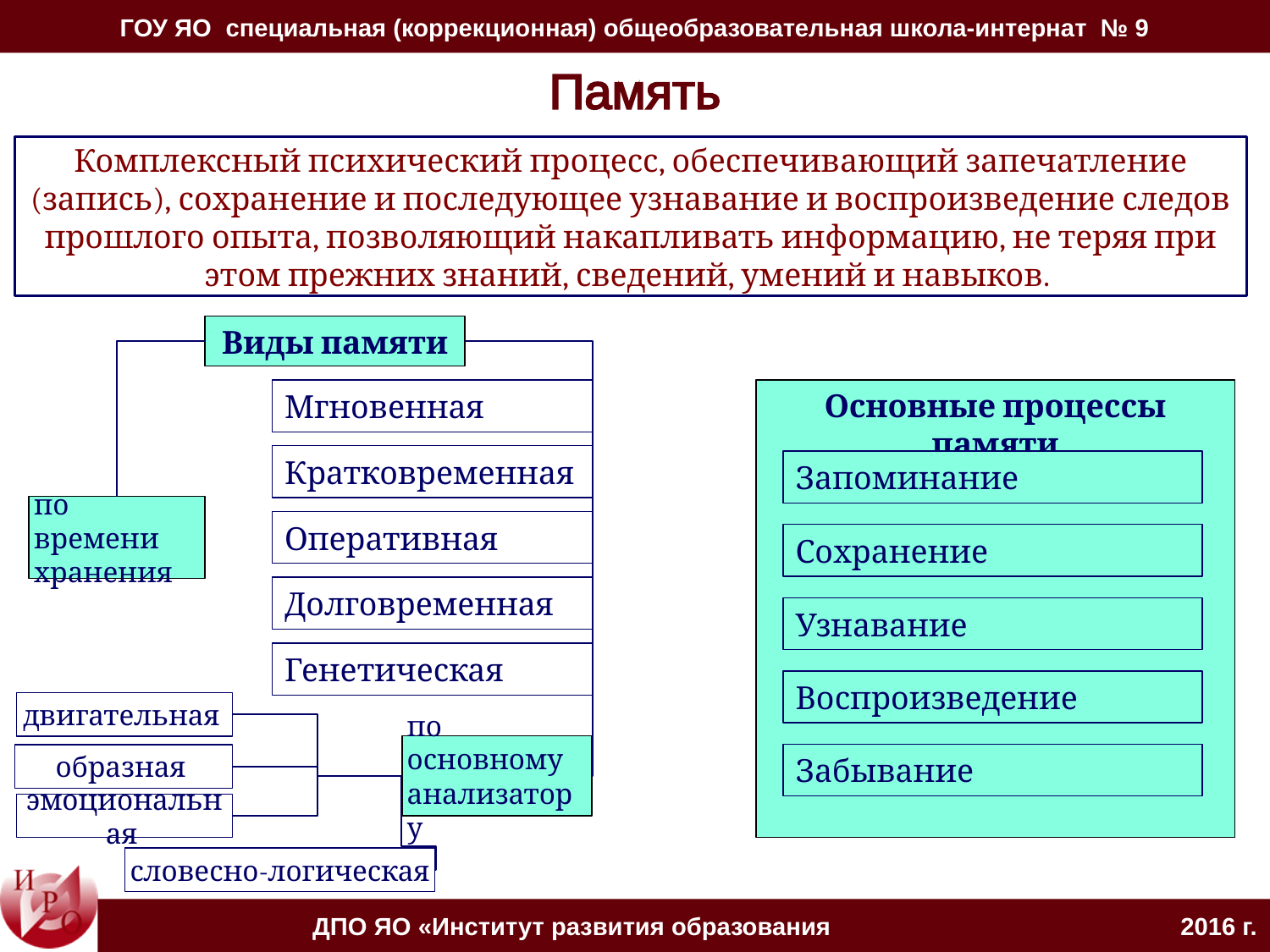

# Память
Комплексный психический процесс, обеспечивающий запечатление (запись), сохранение и последующее узнавание и воспроизведение следов прошлого опыта, позволяющий накапливать информацию, не теряя при этом прежних знаний, сведений, умений и навыков.
Виды памяти

Основные процессы памяти
Мгновенная
Кратковременная
Запоминание
по времени хранения
Оперативная
Сохранение
Долговременная
Узнавание
Генетическая
Воспроизведение
двигательная
по основному анализатору
Забывание
образная
эмоциональная
словесно-логическая